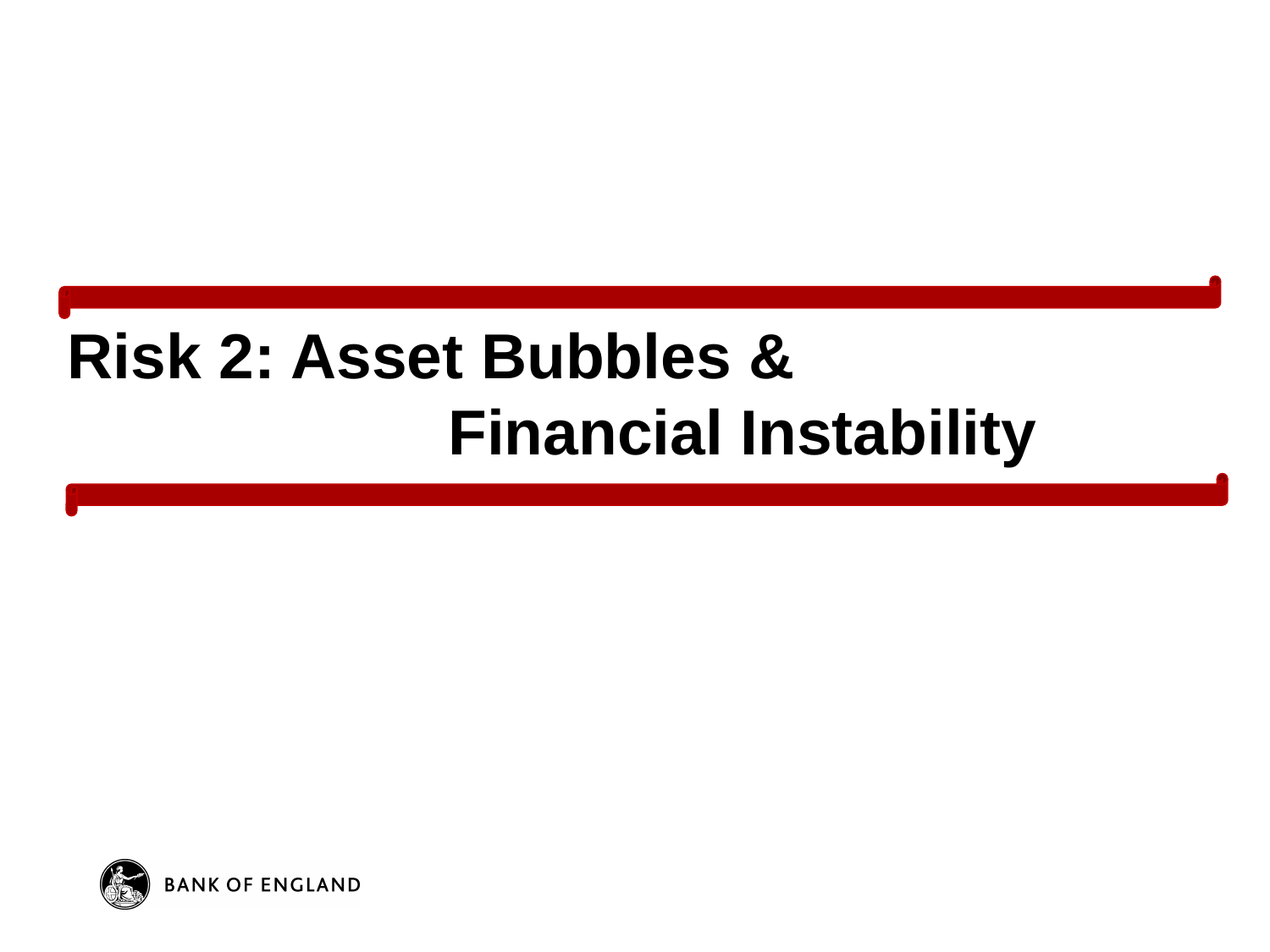

# Risk 2: Asset Bubbles & Financial Instability